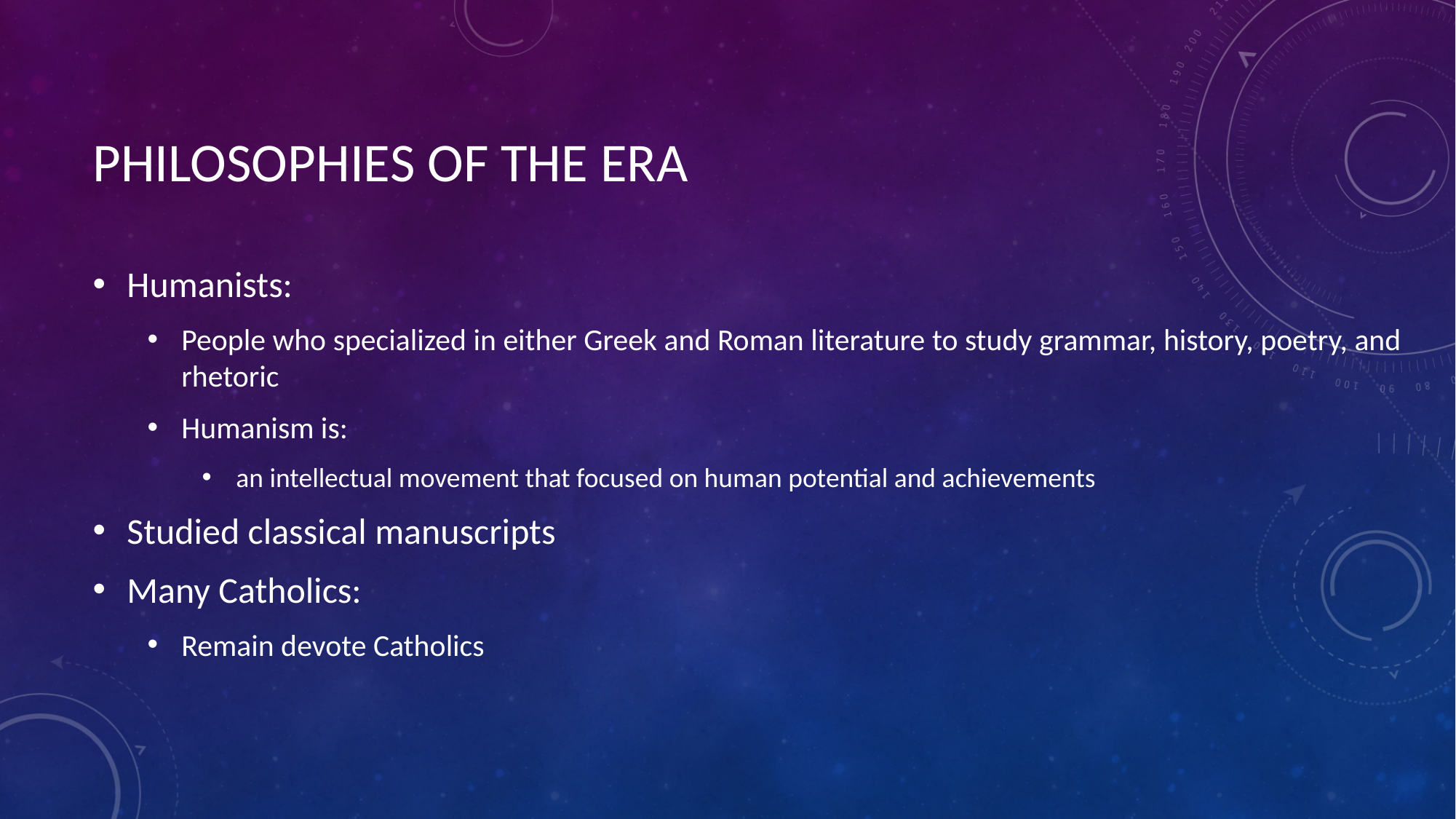

# Philosophies of the era
Humanists:
People who specialized in either Greek and Roman literature to study grammar, history, poetry, and rhetoric
Humanism is:
an intellectual movement that focused on human potential and achievements
Studied classical manuscripts
Many Catholics:
Remain devote Catholics